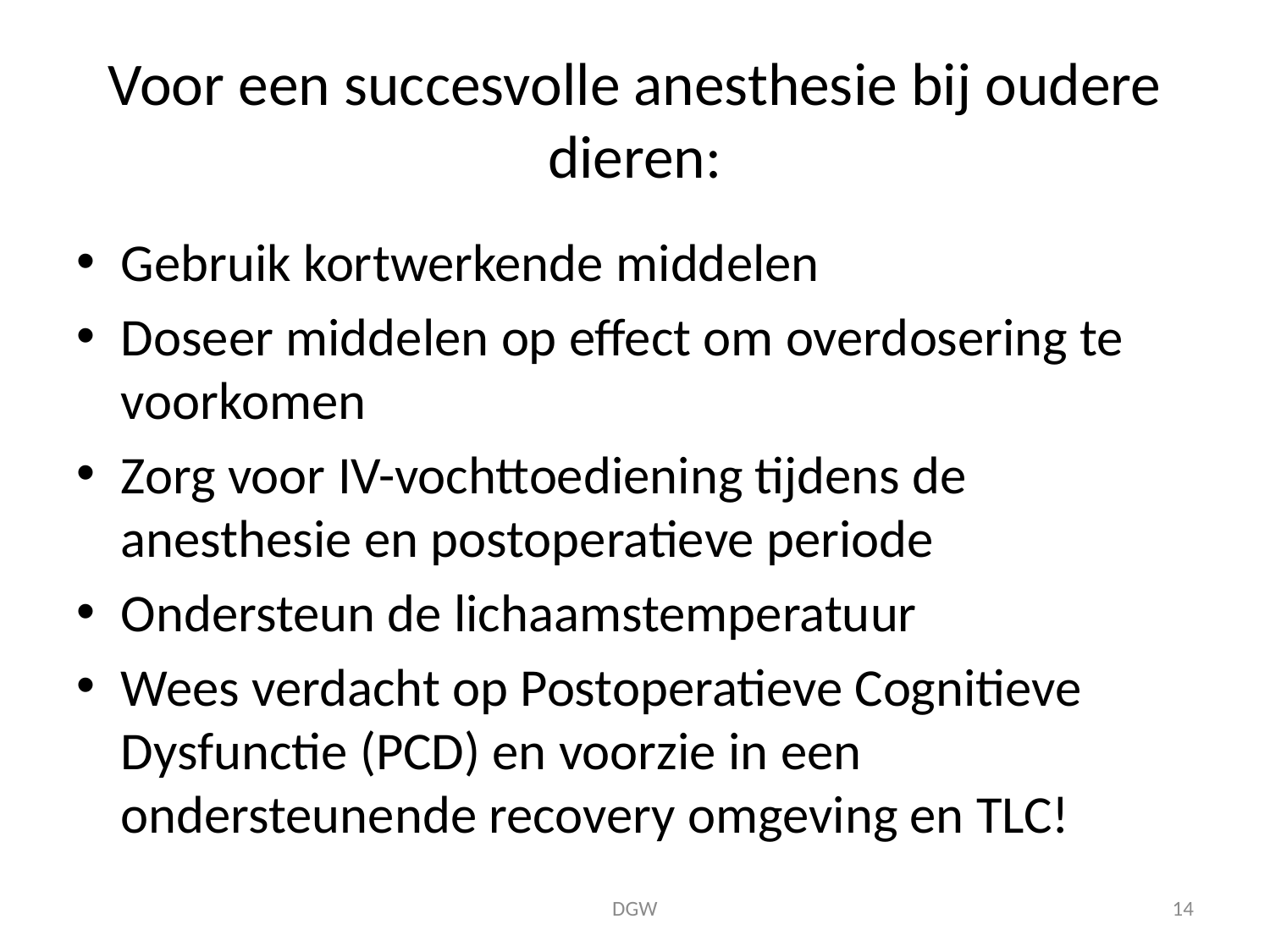

# Voor een succesvolle anesthesie bij oudere dieren:
Gebruik kortwerkende middelen
Doseer middelen op effect om overdosering te voorkomen
Zorg voor IV-vochttoediening tijdens de anesthesie en postoperatieve periode
Ondersteun de lichaamstemperatuur
Wees verdacht op Postoperatieve Cognitieve Dysfunctie (PCD) en voorzie in een ondersteunende recovery omgeving en TLC!
DGW
14